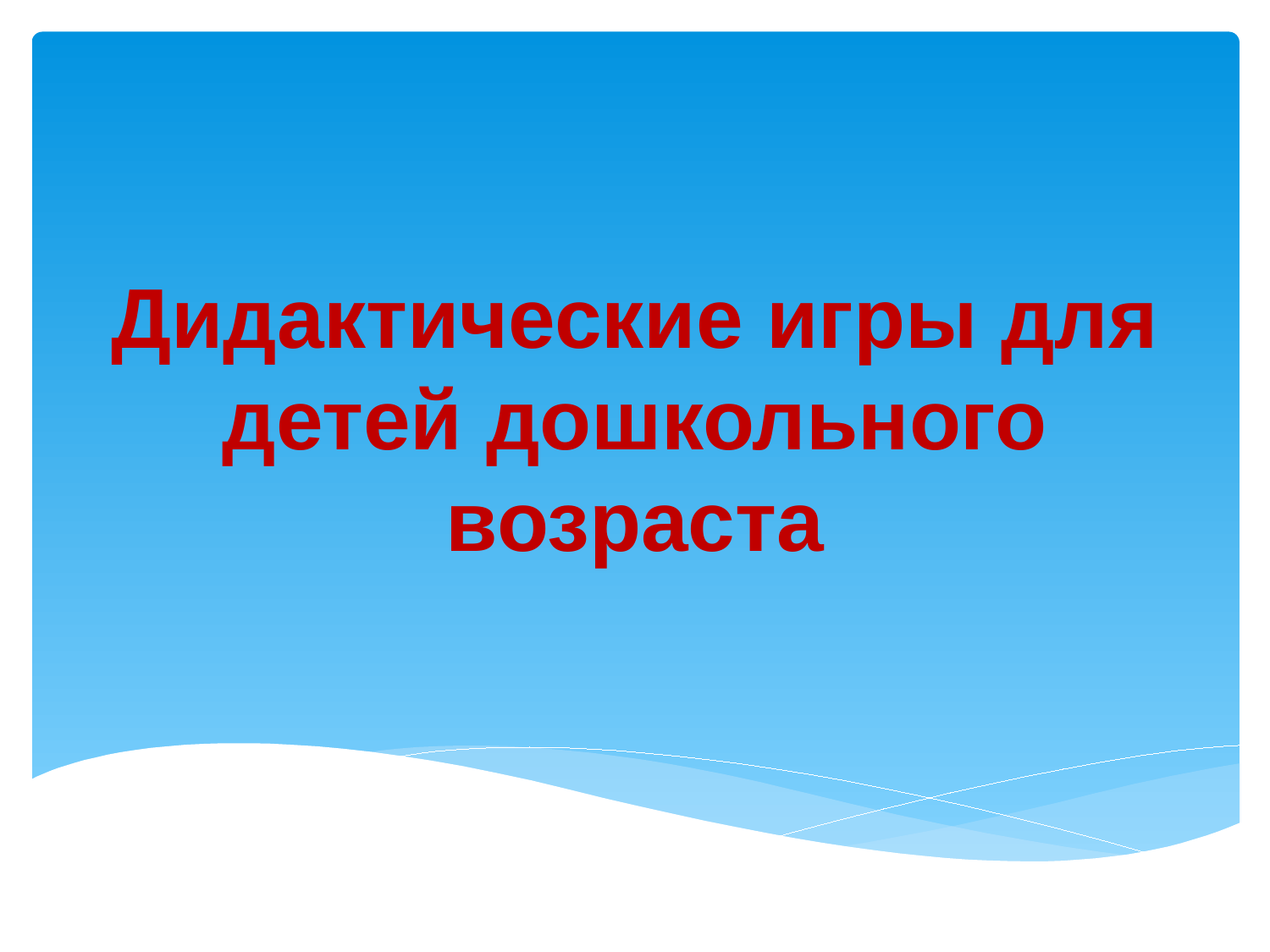

# Дидактические игры для детей дошкольного возраста